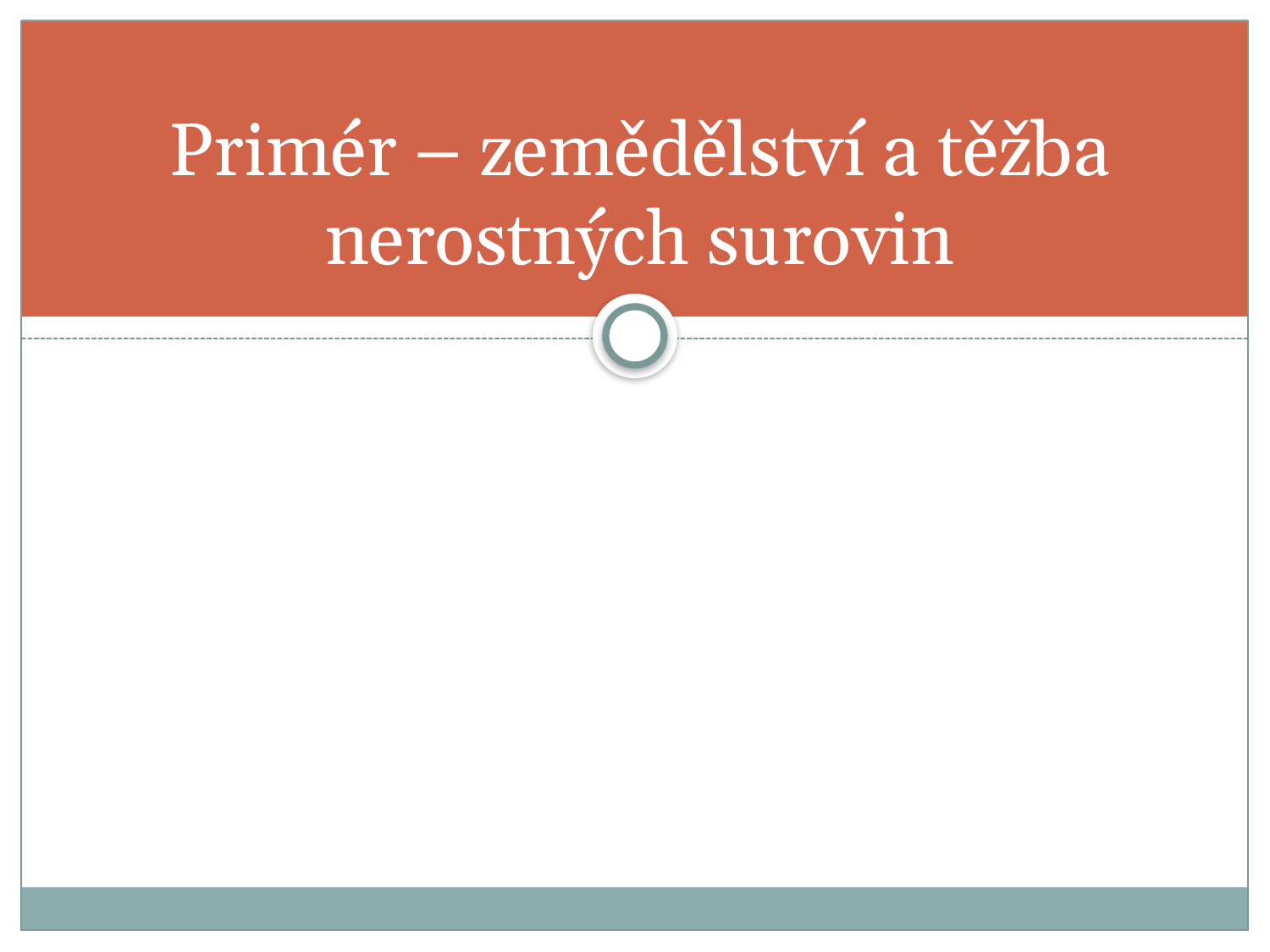

# Primér – zemědělství a těžba nerostných surovin